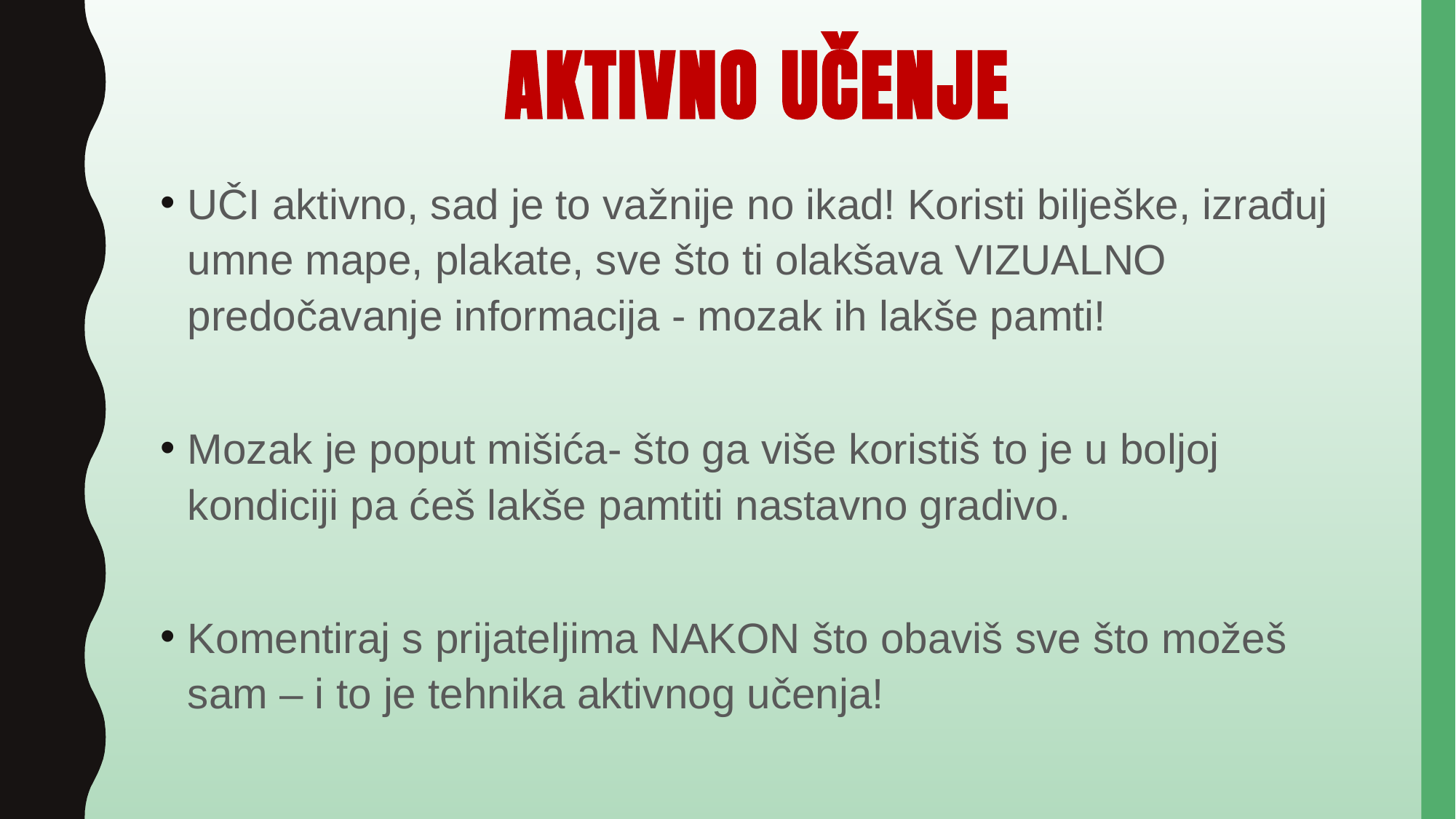

# AKTIVNO UČENJE
UČI aktivno, sad je to važnije no ikad! Koristi bilješke, izrađuj umne mape, plakate, sve što ti olakšava VIZUALNO predočavanje informacija - mozak ih lakše pamti!

Mozak je poput mišića- što ga više koristiš to je u boljoj kondiciji pa ćeš lakše pamtiti nastavno gradivo.

Komentiraj s prijateljima NAKON što obaviš sve što možeš sam – i to je tehnika aktivnog učenja!